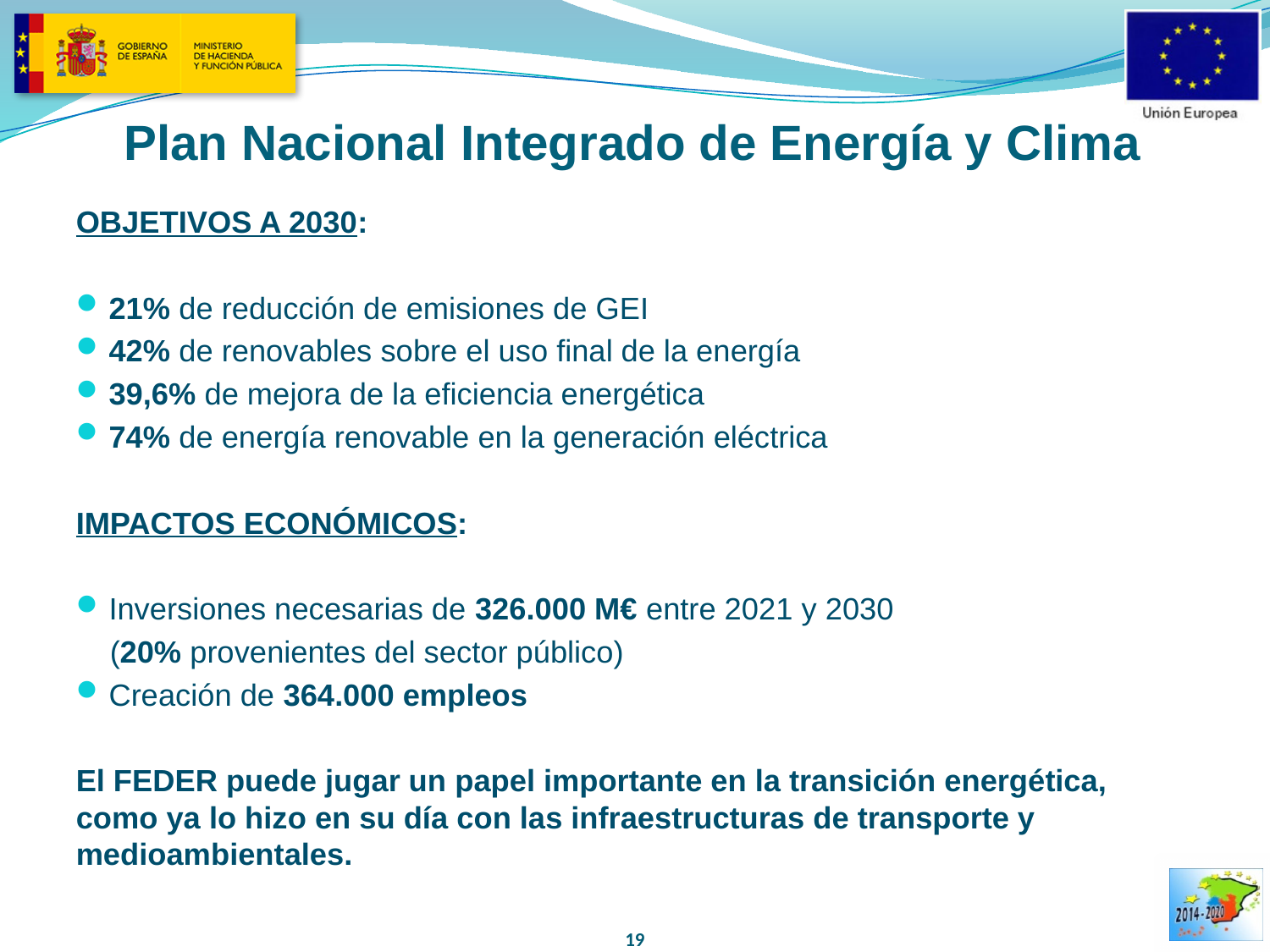

# Plan Nacional Integrado de Energía y Clima
OBJETIVOS A 2030:

21% de reducción de emisiones de GEI
42% de renovables sobre el uso final de la energía
39,6% de mejora de la eficiencia energética
74% de energía renovable en la generación eléctrica

IMPACTOS ECONÓMICOS:

Inversiones necesarias de 326.000 M€ entre 2021 y 2030
    (20% provenientes del sector público)
Creación de 364.000 empleos

El FEDER puede jugar un papel importante en la transición energética, como ya lo hizo en su día con las infraestructuras de transporte y medioambientales.

19